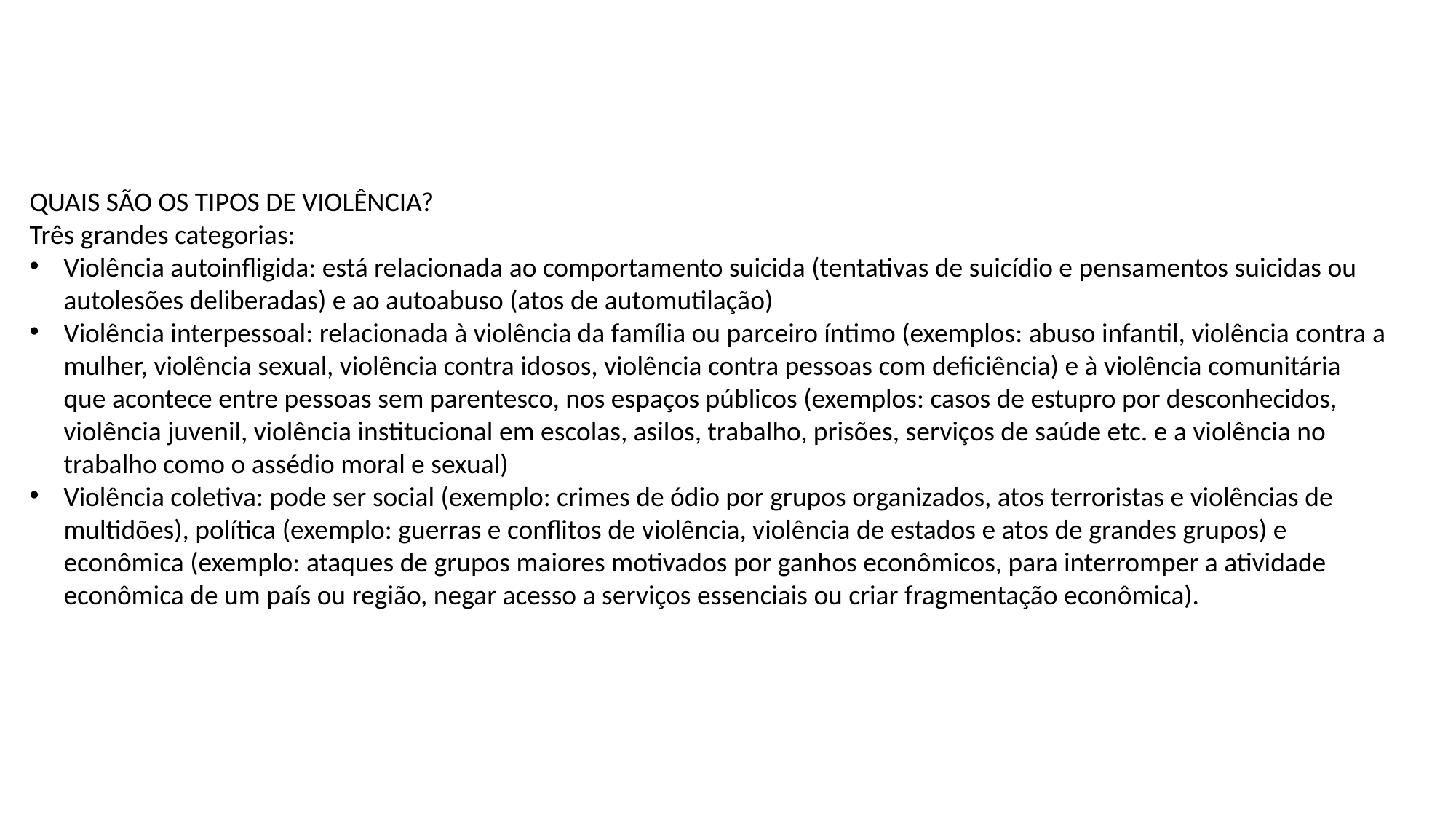

QUAIS SÃO OS TIPOS DE VIOLÊNCIA?
Três grandes categorias:
Violência autoinfligida: está relacionada ao comportamento suicida (tentativas de suicídio e pensamentos suicidas ou autolesões deliberadas) e ao autoabuso (atos de automutilação)
Violência interpessoal: relacionada à violência da família ou parceiro íntimo (exemplos: abuso infantil, violência contra a mulher, violência sexual, violência contra idosos, violência contra pessoas com deficiência) e à violência comunitária que acontece entre pessoas sem parentesco, nos espaços públicos (exemplos: casos de estupro por desconhecidos, violência juvenil, violência institucional em escolas, asilos, trabalho, prisões, serviços de saúde etc. e a violência no trabalho como o assédio moral e sexual)
Violência coletiva: pode ser social (exemplo: crimes de ódio por grupos organizados, atos terroristas e violências de multidões), política (exemplo: guerras e conflitos de violência, violência de estados e atos de grandes grupos) e econômica (exemplo: ataques de grupos maiores motivados por ganhos econômicos, para interromper a atividade econômica de um país ou região, negar acesso a serviços essenciais ou criar fragmentação econômica).